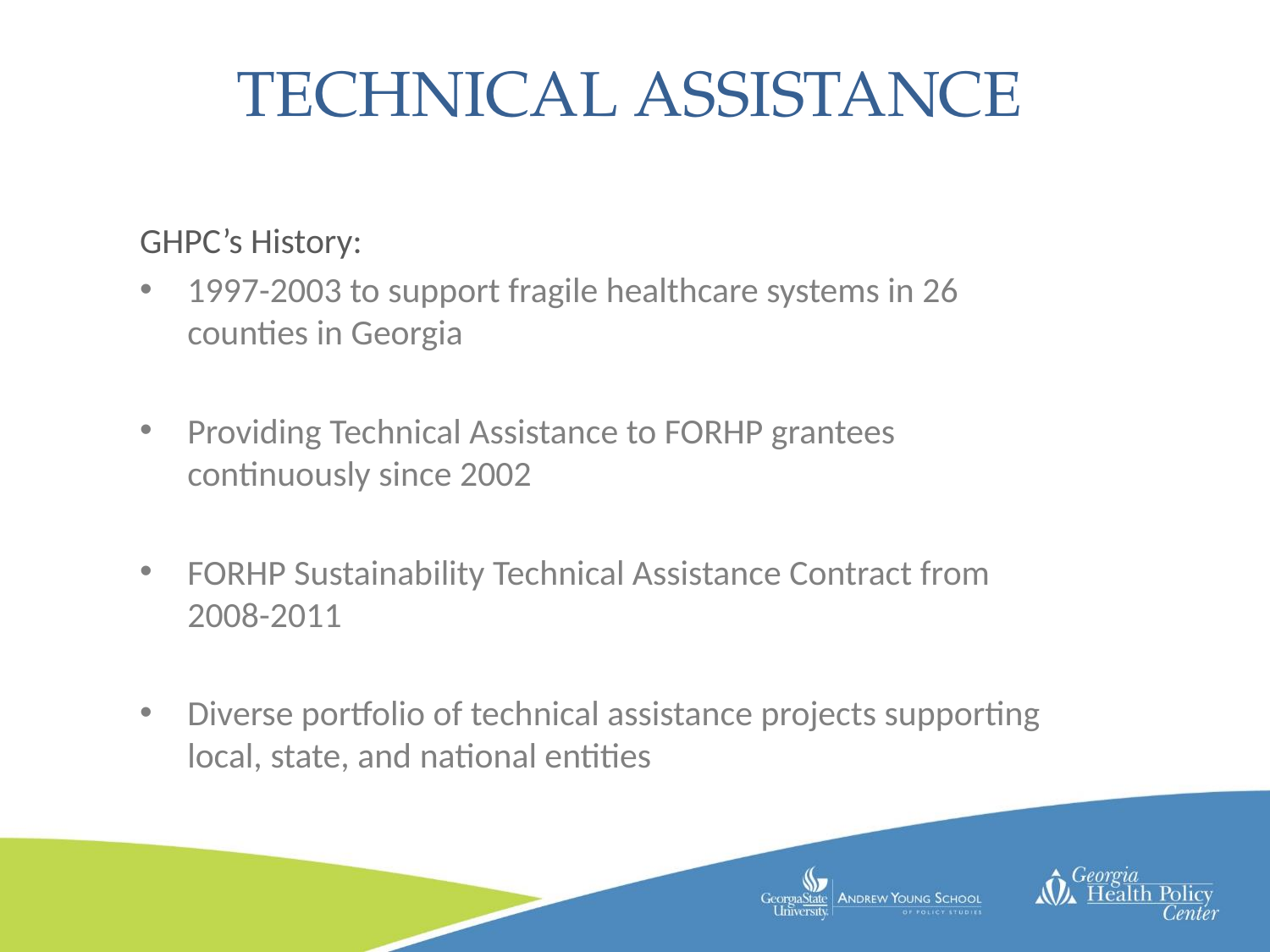

# Technical Assistance
GHPC’s History:
1997-2003 to support fragile healthcare systems in 26 counties in Georgia

Providing Technical Assistance to FORHP grantees continuously since 2002

FORHP Sustainability Technical Assistance Contract from 2008-2011

Diverse portfolio of technical assistance projects supporting local, state, and national entities